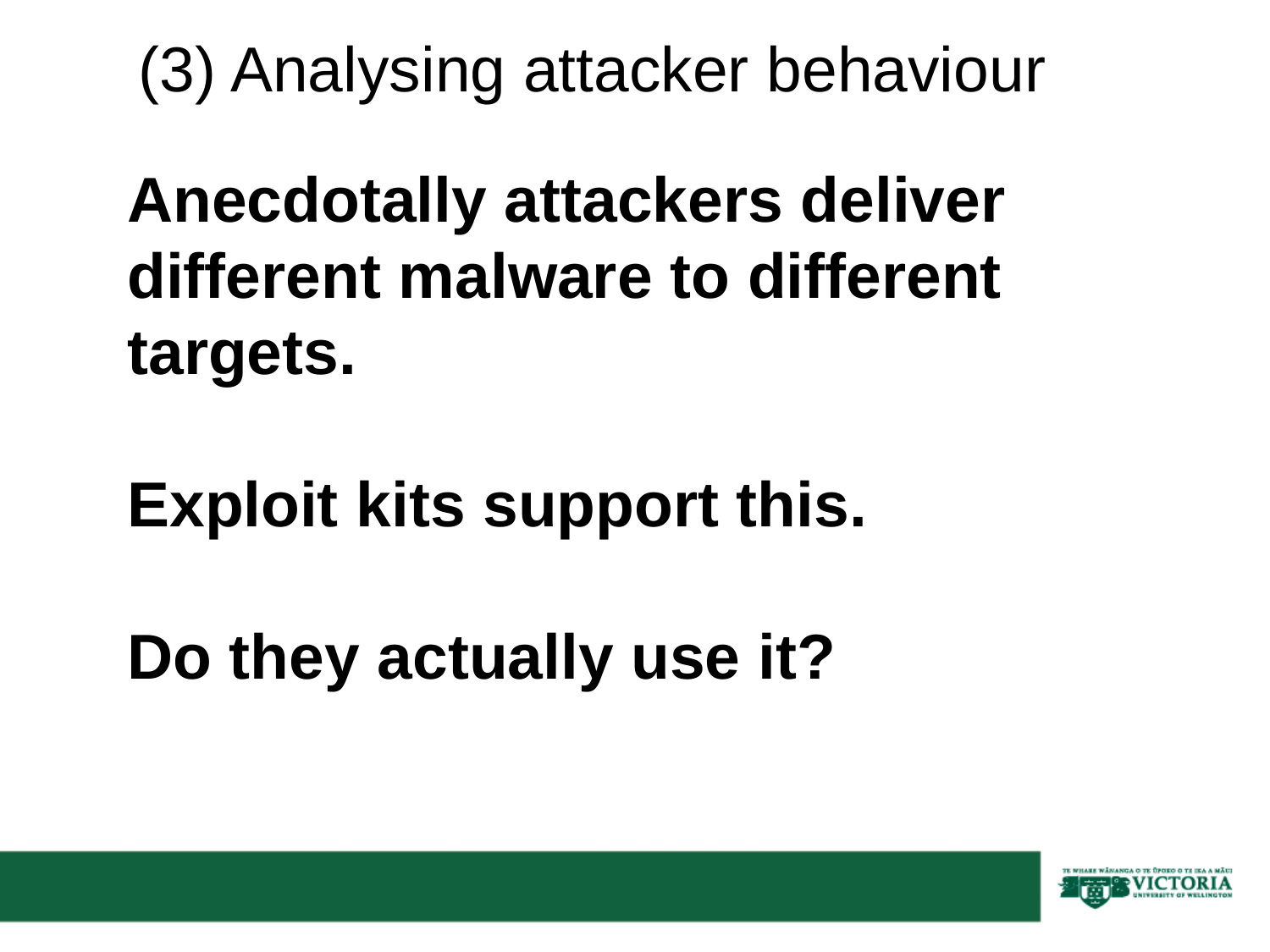

Anecdotally attackers deliver different malware to different targets.

Exploit kits support this.

Do they actually use it?
# (3) Analysing attacker behaviour